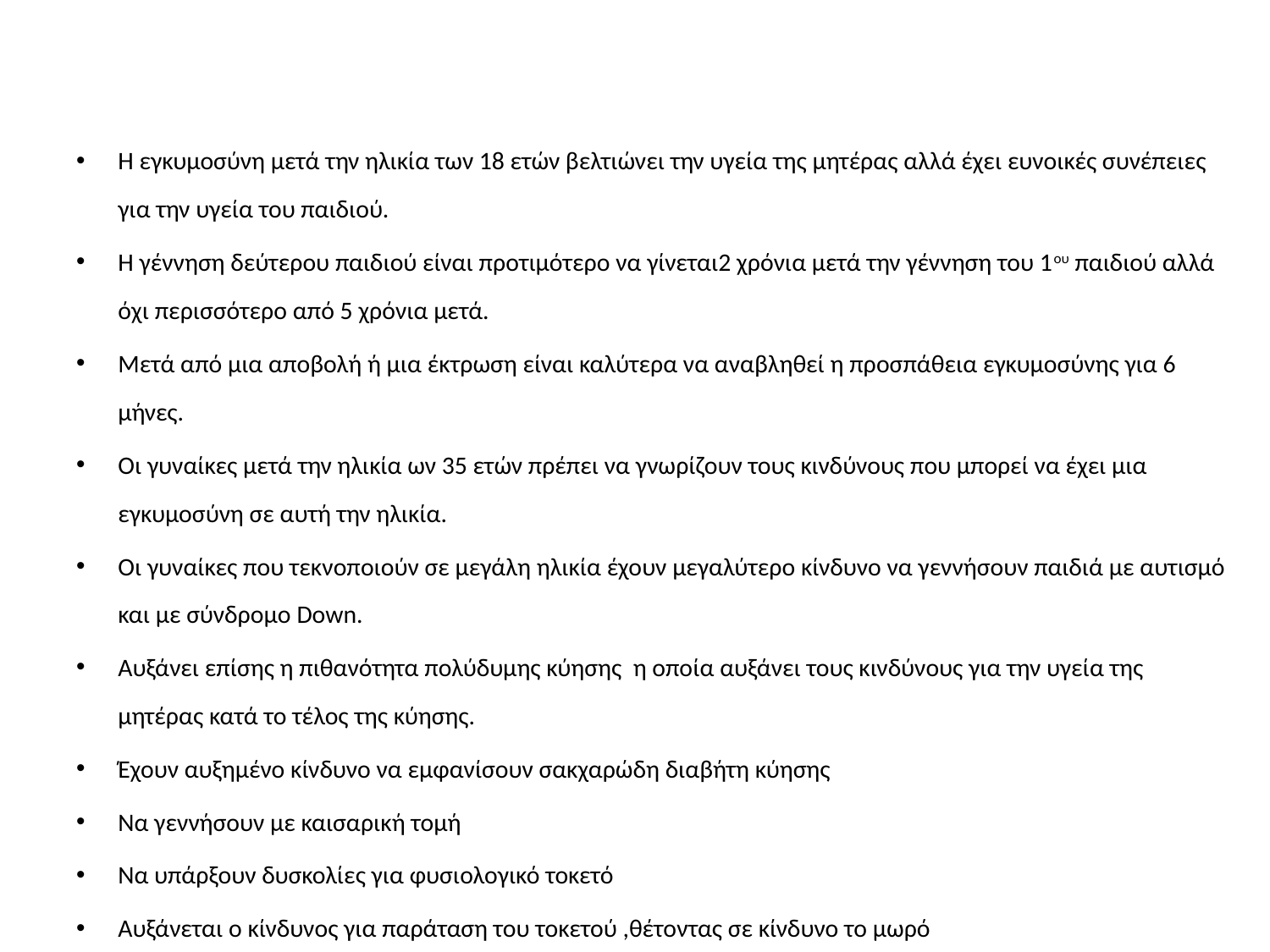

#

Η εγκυμοσύνη μετά την ηλικία των 18 ετών βελτιώνει την υγεία της μητέρας αλλά έχει ευνοικές συνέπειες για την υγεία του παιδιού.
Η γέννηση δεύτερου παιδιού είναι προτιμότερο να γίνεται2 χρόνια μετά την γέννηση του 1ου παιδιού αλλά όχι περισσότερο από 5 χρόνια μετά.
Μετά από μια αποβολή ή μια έκτρωση είναι καλύτερα να αναβληθεί η προσπάθεια εγκυμοσύνης για 6 μήνες.
Οι γυναίκες μετά την ηλικία ων 35 ετών πρέπει να γνωρίζουν τους κινδύνους που μπορεί να έχει μια εγκυμοσύνη σε αυτή την ηλικία.
Οι γυναίκες που τεκνοποιούν σε μεγάλη ηλικία έχουν μεγαλύτερο κίνδυνο να γεννήσουν παιδιά με αυτισμό και με σύνδρομο Down.
Αυξάνει επίσης η πιθανότητα πολύδυμης κύησης  η οποία αυξάνει τους κινδύνους για την υγεία της μητέρας κατά το τέλος της κύησης.
Έχουν αυξημένο κίνδυνο να εμφανίσουν σακχαρώδη διαβήτη κύησης
Να γεννήσουν με καισαρική τομή
Να υπάρξουν δυσκολίες για φυσιολογικό τοκετό
Αυξάνεται ο κίνδυνος για παράταση του τοκετού ,θέτοντας σε κίνδυνο το μωρό